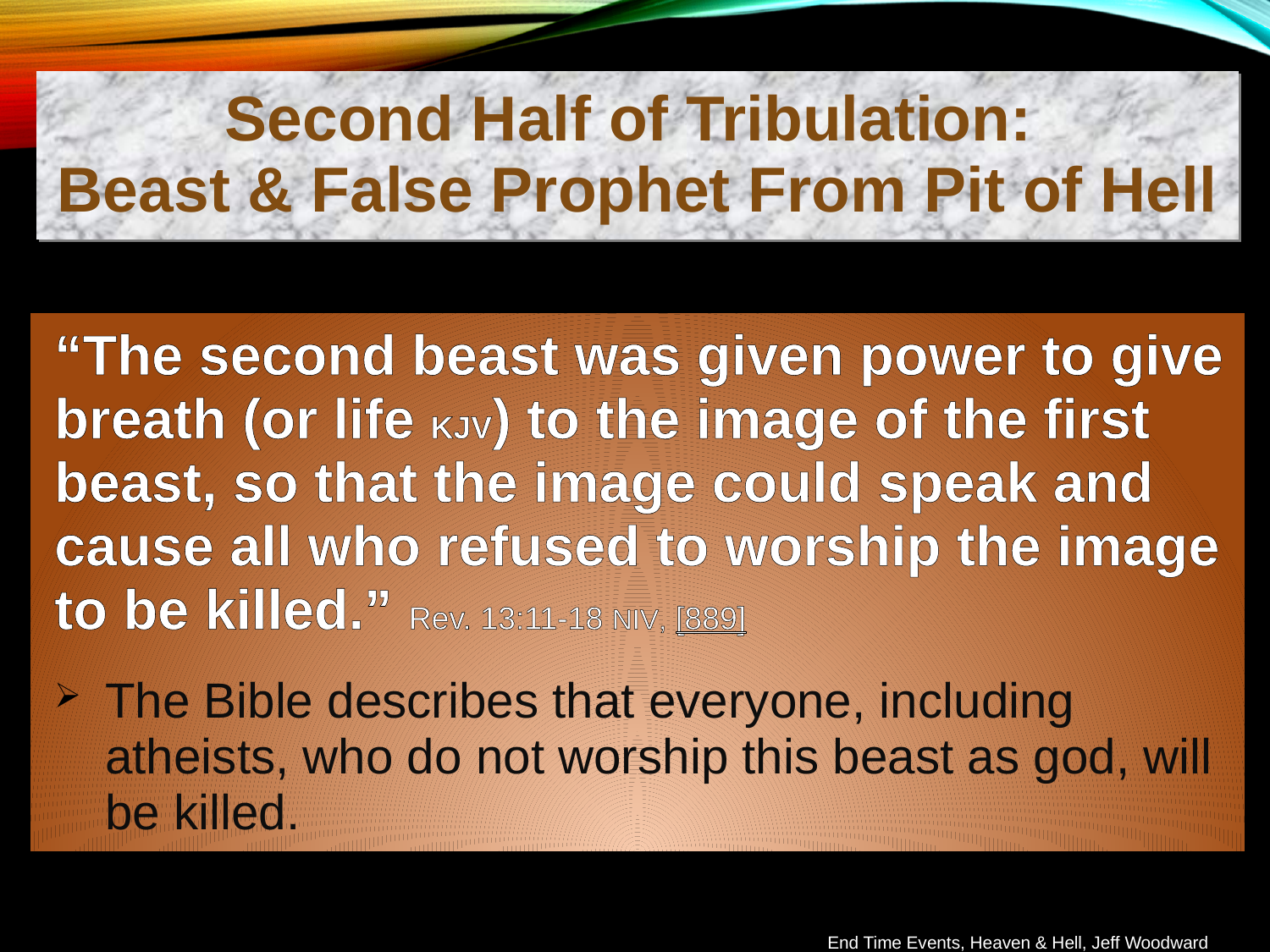

Second Half of Tribulation:
Beast & False Prophet From Pit of Hell
“The second beast was given power to give breath (or life KJV) to the image of the first beast, so that the image could speak and cause all who refused to worship the image to be killed.” Rev. 13:11-18 NIV, [889]
The Bible describes that everyone, including atheists, who do not worship this beast as god, will be killed.
End Time Events, Heaven & Hell, Jeff Woodward